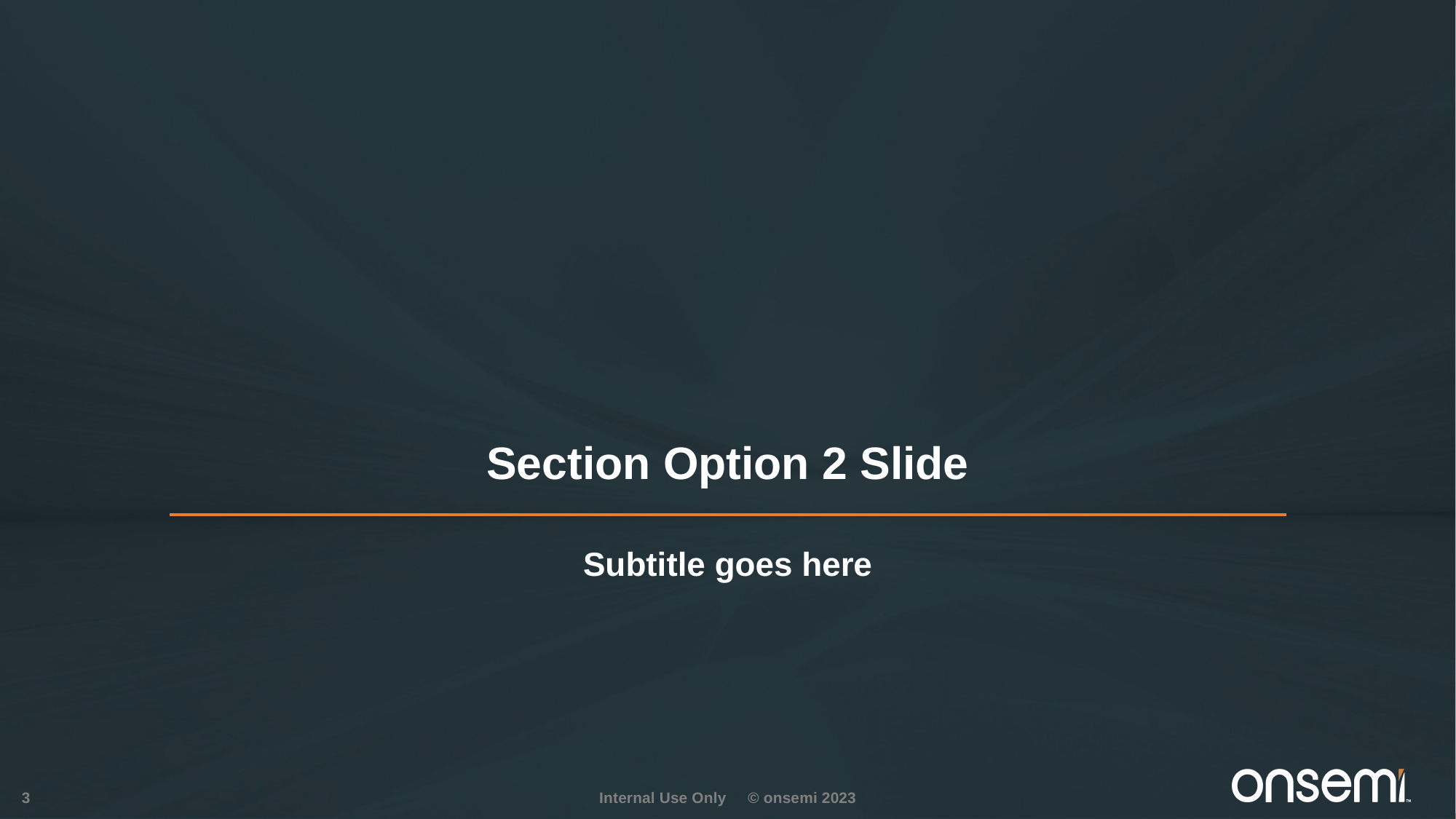

# Section Option 2 Slide
Subtitle goes here